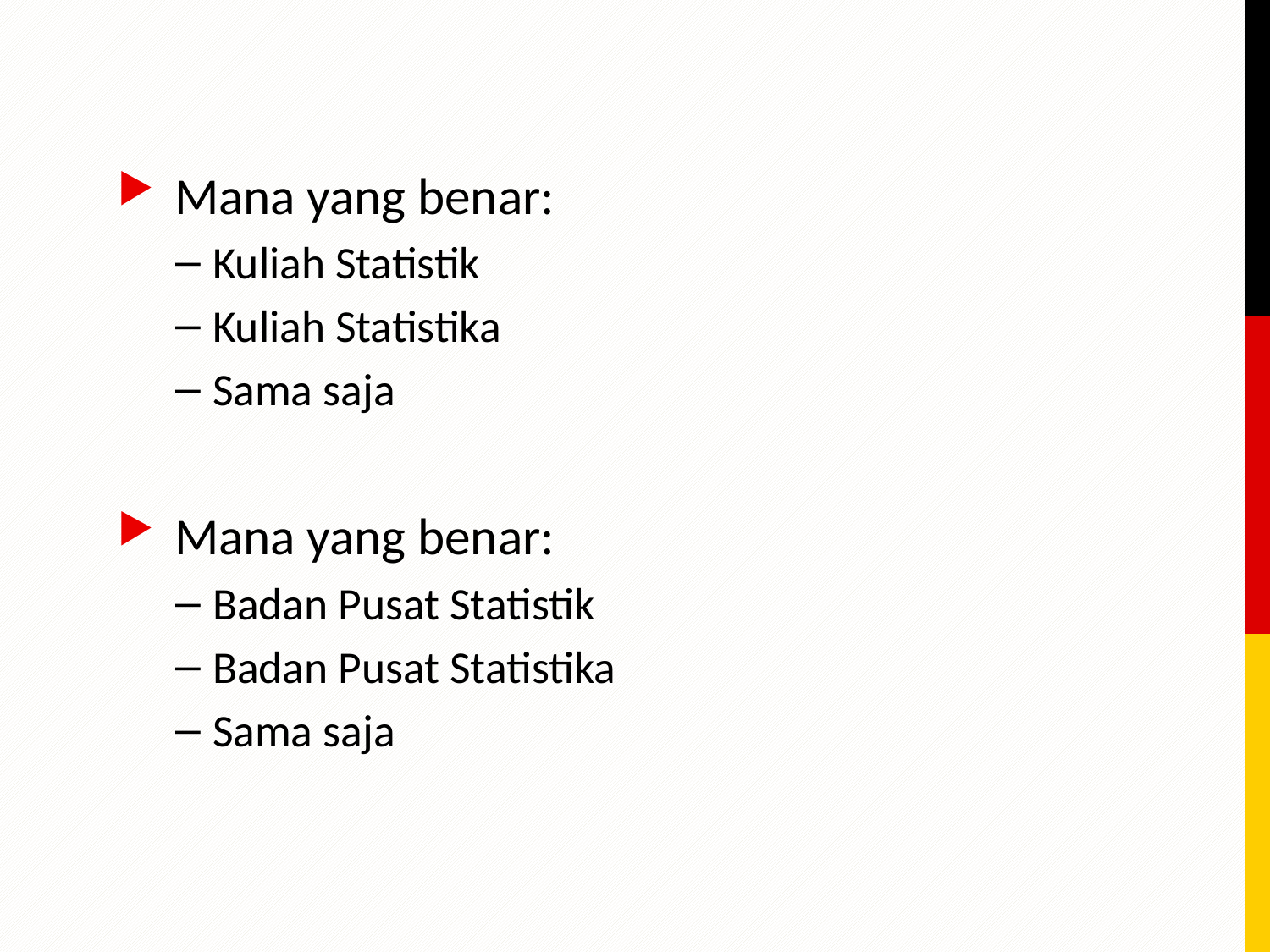

Mana yang benar:
Kuliah Statistik
Kuliah Statistika
Sama saja

Mana yang benar:
Badan Pusat Statistik
Badan Pusat Statistika
Sama saja